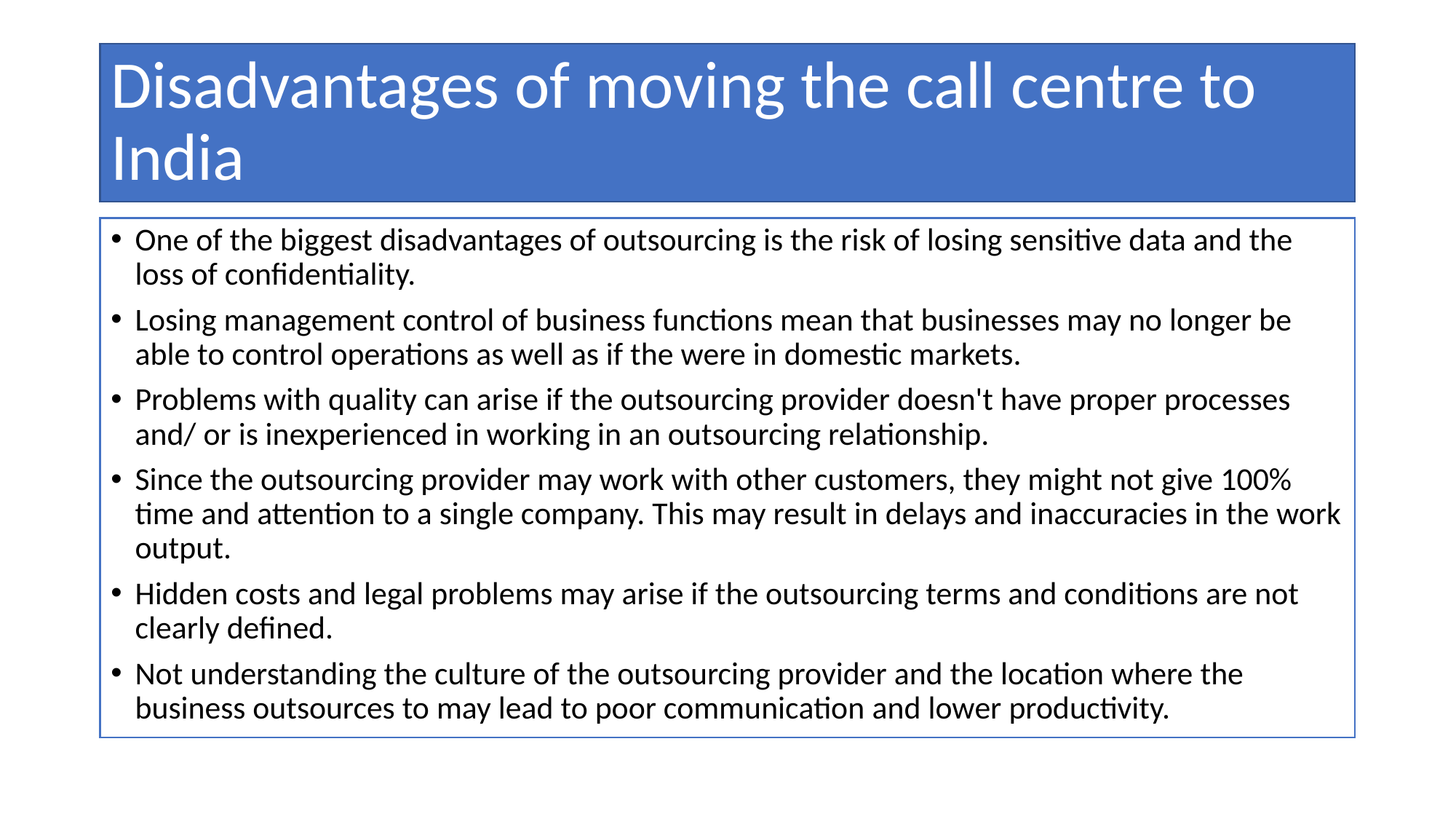

# Disadvantages of moving the call centre to India
One of the biggest disadvantages of outsourcing is the risk of losing sensitive data and the loss of confidentiality.
Losing management control of business functions mean that businesses may no longer be able to control operations as well as if the were in domestic markets.
Problems with quality can arise if the outsourcing provider doesn't have proper processes and/ or is inexperienced in working in an outsourcing relationship.
Since the outsourcing provider may work with other customers, they might not give 100% time and attention to a single company. This may result in delays and inaccuracies in the work output.
Hidden costs and legal problems may arise if the outsourcing terms and conditions are not clearly defined.
Not understanding the culture of the outsourcing provider and the location where the business outsources to may lead to poor communication and lower productivity.